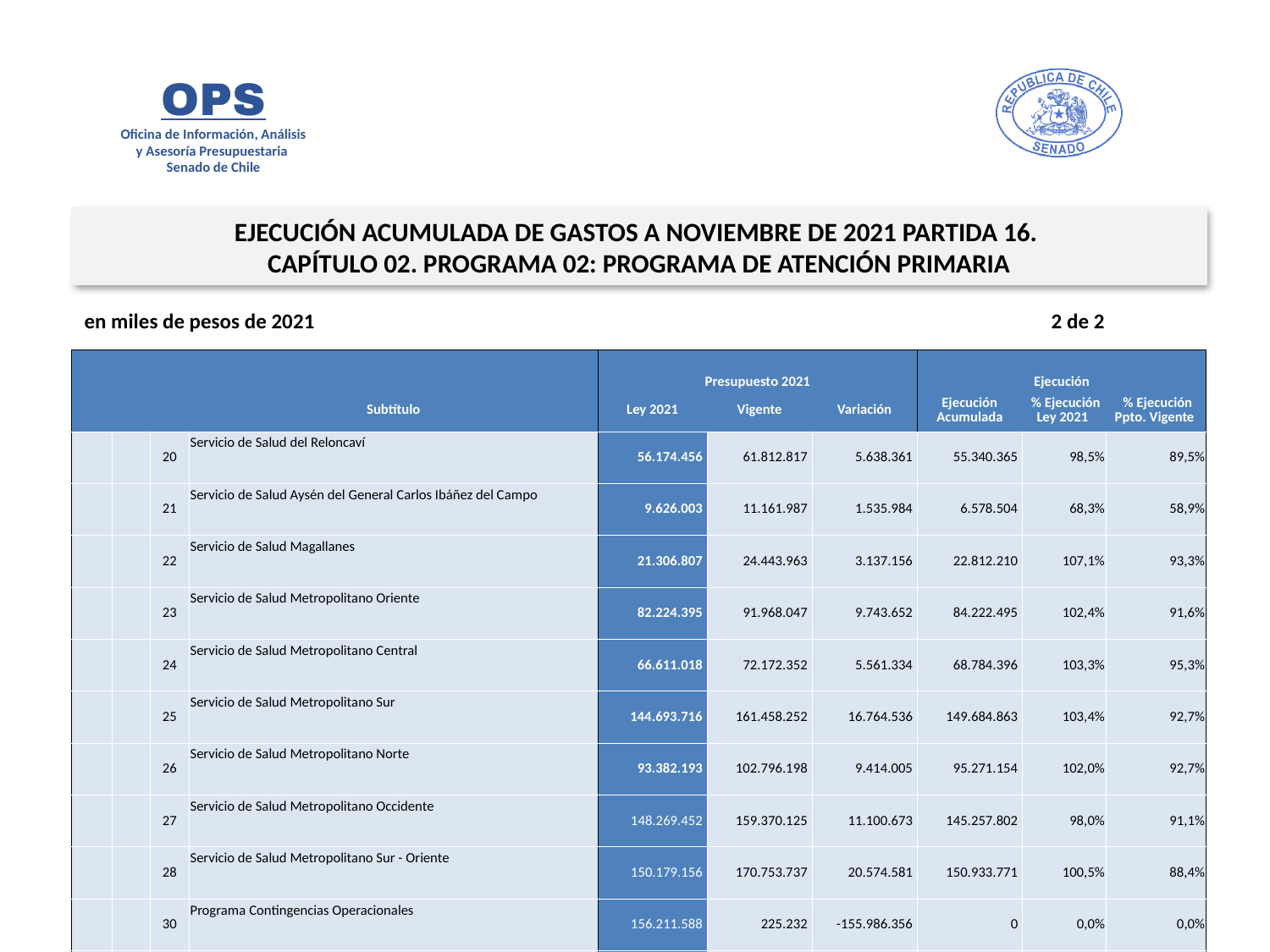

EJECUCIÓN ACUMULADA DE GASTOS A NOVIEMBRE DE 2021 PARTIDA 16.
CAPÍTULO 02. PROGRAMA 02: PROGRAMA DE ATENCIÓN PRIMARIA
en miles de pesos de 2021                                                                                                                                                        2 de 2
|  |  |  |  | Presupuesto 2021 |  |  | Ejecución |  |  |
| --- | --- | --- | --- | --- | --- | --- | --- | --- | --- |
|  |  |  | Subtítulo | Ley 2021 | Vigente | Variación | Ejecución Acumulada | % Ejecución Ley 2021 | % Ejecución Ppto. Vigente |
|  |  | 20 | Servicio de Salud del Reloncaví | 56.174.456 | 61.812.817 | 5.638.361 | 55.340.365 | 98,5% | 89,5% |
|  |  | 21 | Servicio de Salud Aysén del General Carlos Ibáñez del Campo | 9.626.003 | 11.161.987 | 1.535.984 | 6.578.504 | 68,3% | 58,9% |
|  |  | 22 | Servicio de Salud Magallanes | 21.306.807 | 24.443.963 | 3.137.156 | 22.812.210 | 107,1% | 93,3% |
|  |  | 23 | Servicio de Salud Metropolitano Oriente | 82.224.395 | 91.968.047 | 9.743.652 | 84.222.495 | 102,4% | 91,6% |
|  |  | 24 | Servicio de Salud Metropolitano Central | 66.611.018 | 72.172.352 | 5.561.334 | 68.784.396 | 103,3% | 95,3% |
|  |  | 25 | Servicio de Salud Metropolitano Sur | 144.693.716 | 161.458.252 | 16.764.536 | 149.684.863 | 103,4% | 92,7% |
|  |  | 26 | Servicio de Salud Metropolitano Norte | 93.382.193 | 102.796.198 | 9.414.005 | 95.271.154 | 102,0% | 92,7% |
|  |  | 27 | Servicio de Salud Metropolitano Occidente | 148.269.452 | 159.370.125 | 11.100.673 | 145.257.802 | 98,0% | 91,1% |
|  |  | 28 | Servicio de Salud Metropolitano Sur - Oriente | 150.179.156 | 170.753.737 | 20.574.581 | 150.933.771 | 100,5% | 88,4% |
|  |  | 30 | Programa Contingencias Operacionales | 156.211.588 | 225.232 | -155.986.356 | 0 | 0,0% | 0,0% |
|  |  | 42 | Servicio de Salud Chiloé | 37.240.944 | 43.932.073 | 6.691.129 | 40.417.940 | 108,5% | 92,0% |
14